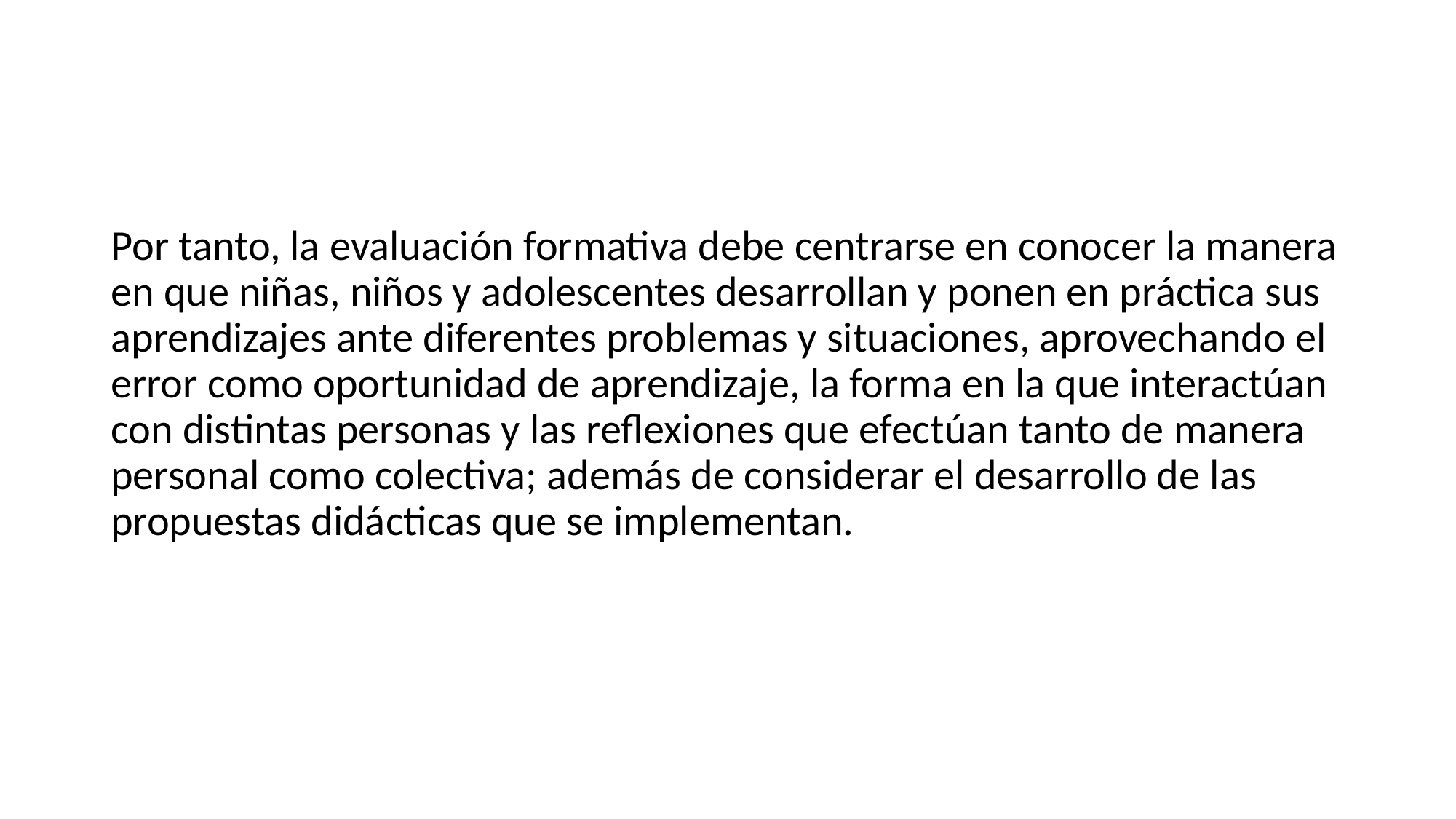

#
Por tanto, la evaluación formativa debe centrarse en conocer la manera en que niñas, niños y adolescentes desarrollan y ponen en práctica sus aprendizajes ante diferentes problemas y situaciones, aprovechando el error como oportunidad de aprendizaje, la forma en la que interactúan con distintas personas y las reflexiones que efectúan tanto de manera personal como colectiva; además de considerar el desarrollo de las propuestas didácticas que se implementan.